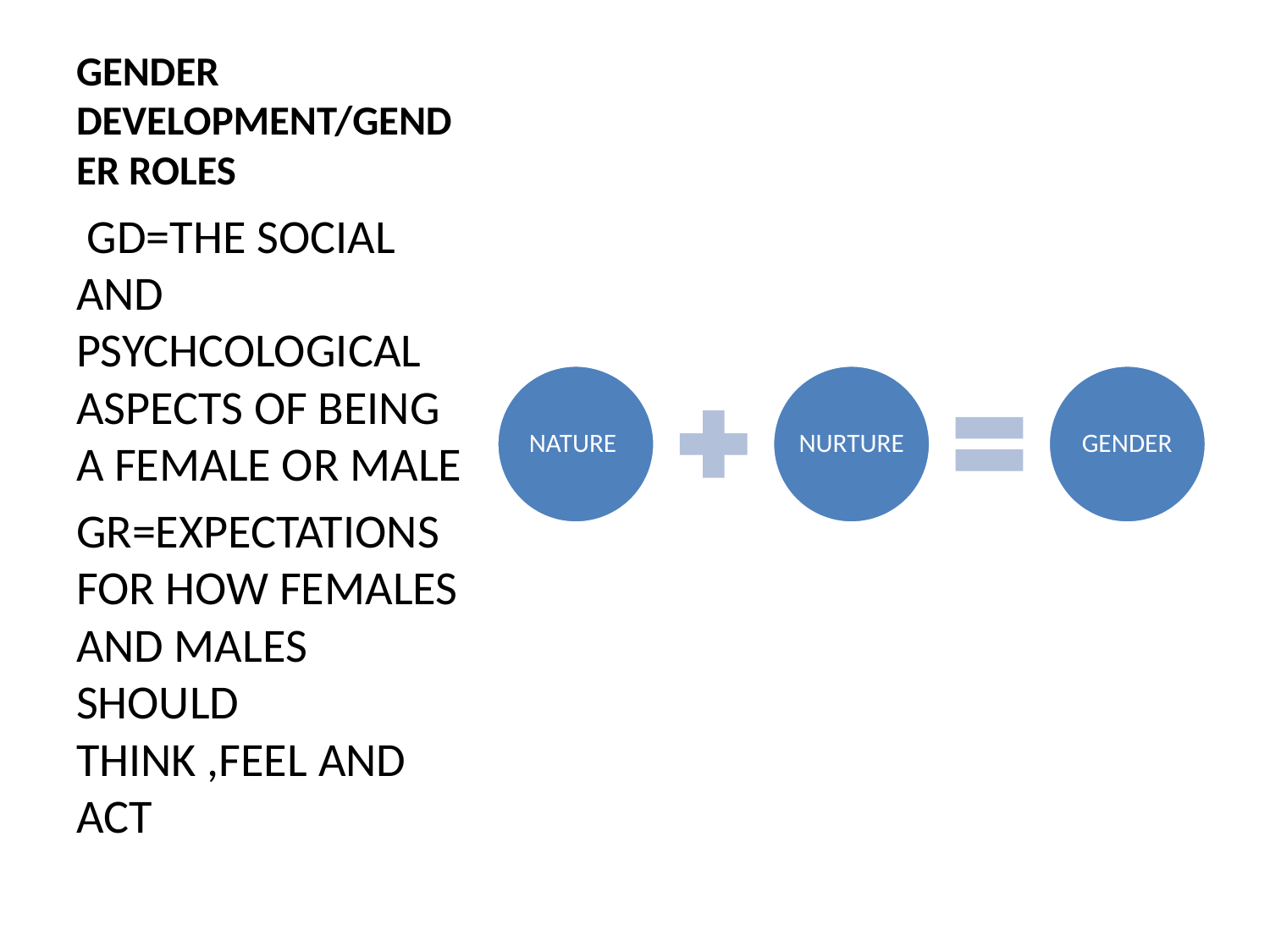

# GENDER DEVELOPMENT/GENDER ROLES
NATURE

NURTURE

GENDER
 GD=THE SOCIAL AND PSYCHCOLOGICAL  ASPECTS OF BEING A FEMALE OR MALE
GR=EXPECTATIONS FOR HOW FEMALES AND MALES SHOULD THINK ,FEEL AND ACT